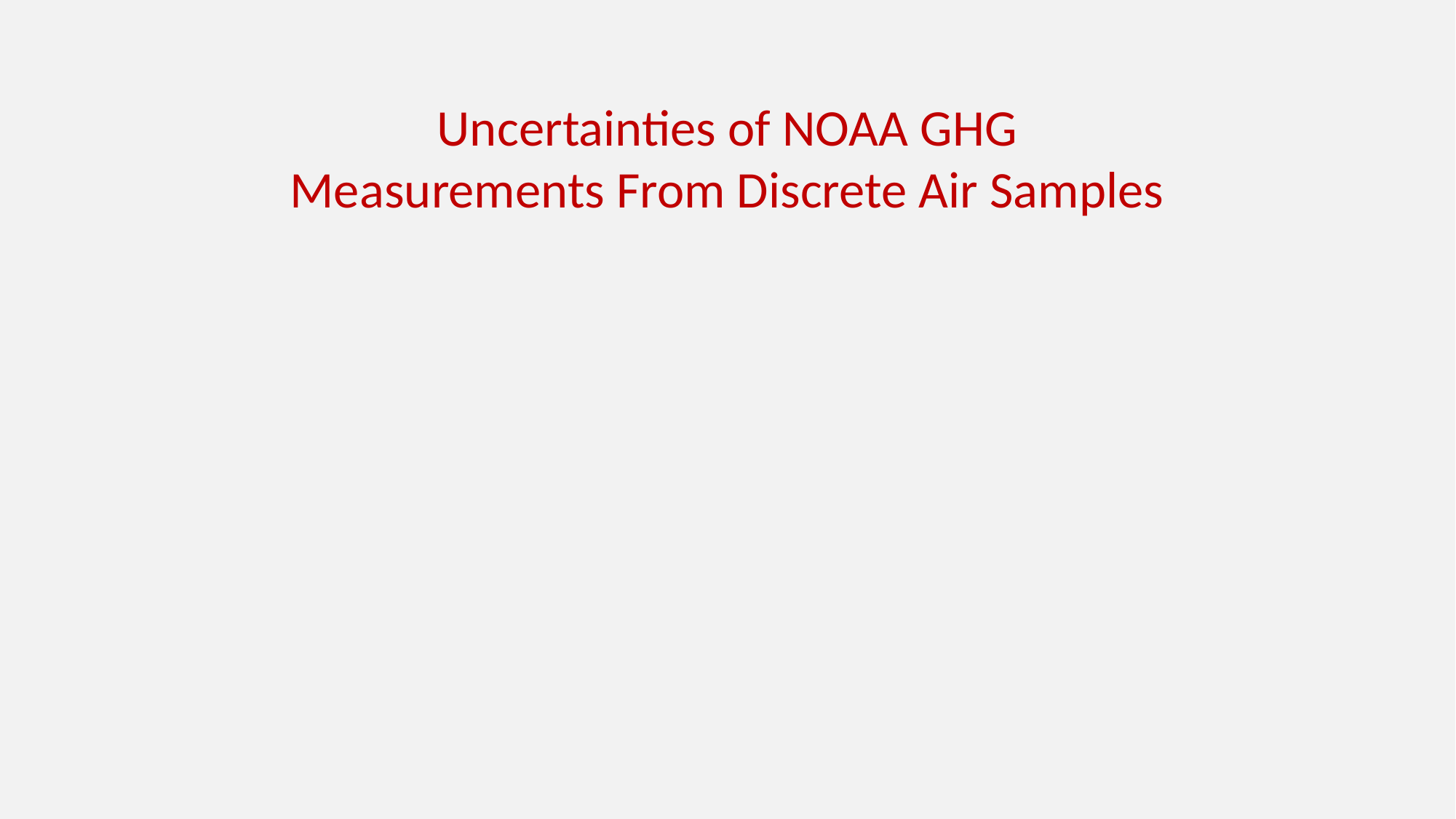

# Uncertainties of NOAA GHG Measurements From Discrete Air Samples